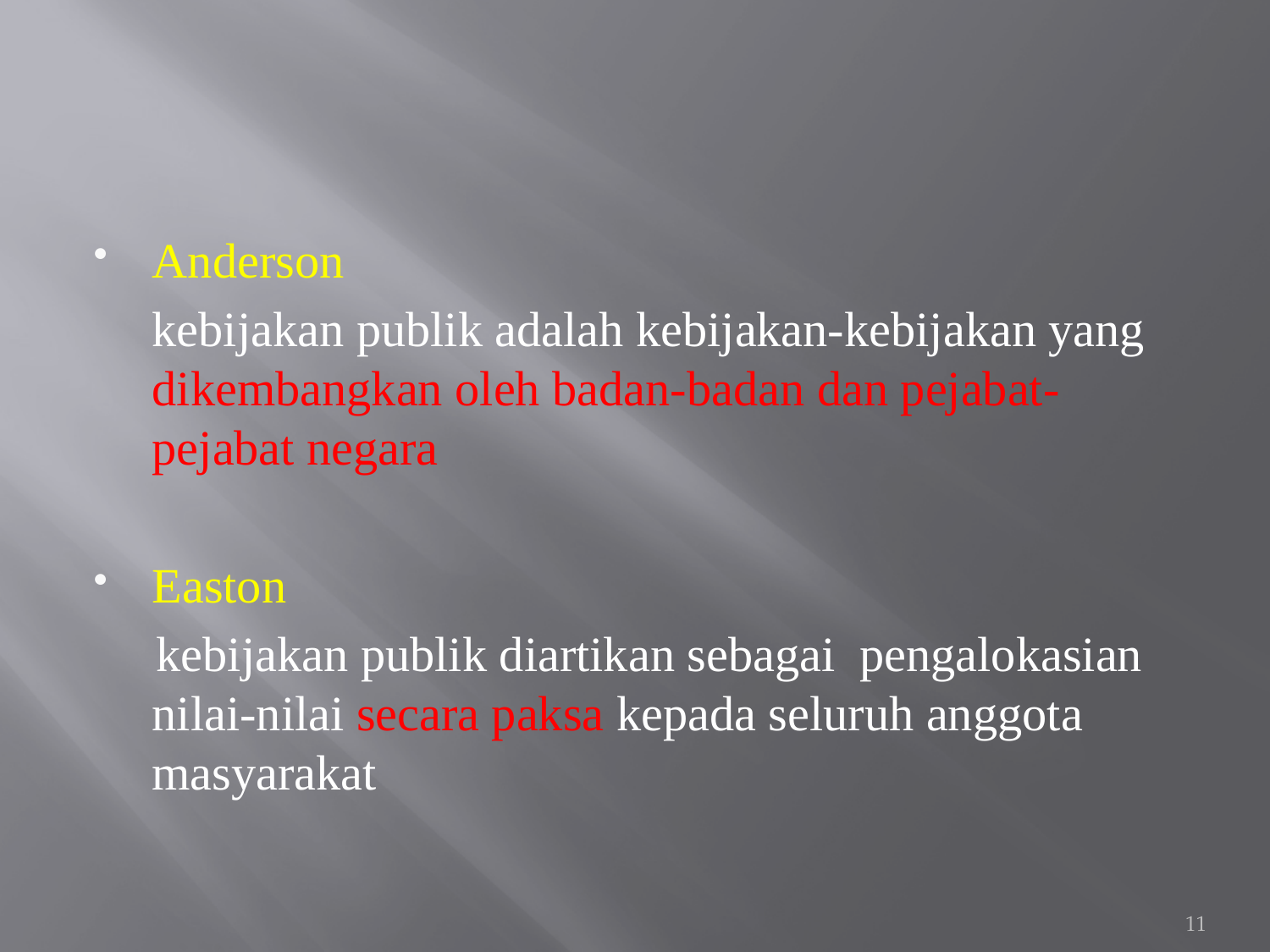

#
Anderson
	kebijakan publik adalah kebijakan-kebijakan yang dikembangkan oleh badan-badan dan pejabat-pejabat negara

Easton
     kebijakan publik diartikan sebagai  pengalokasian nilai-nilai secara paksa kepada seluruh anggota masyarakat

11